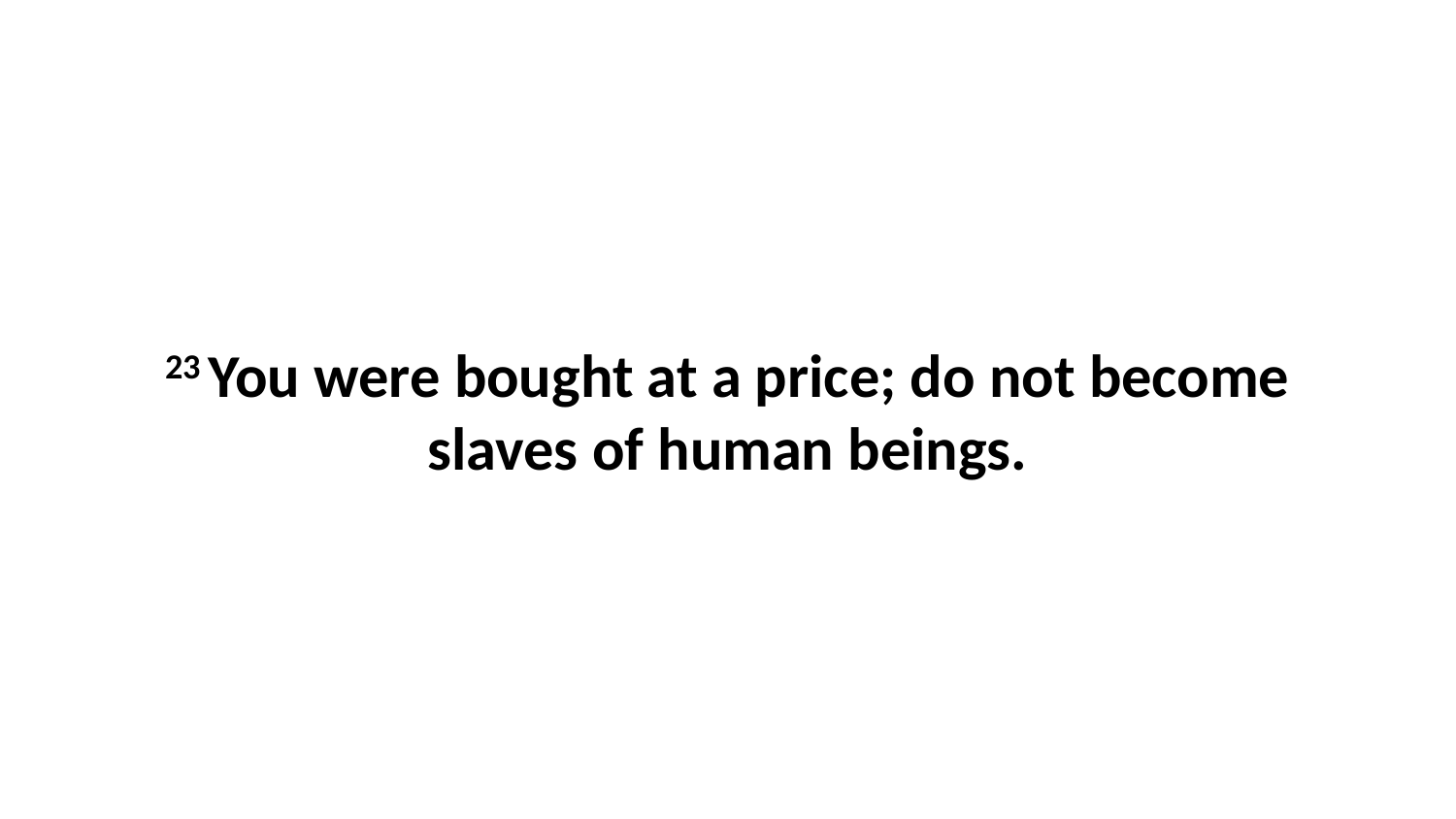

23 You were bought at a price; do not become slaves of human beings.